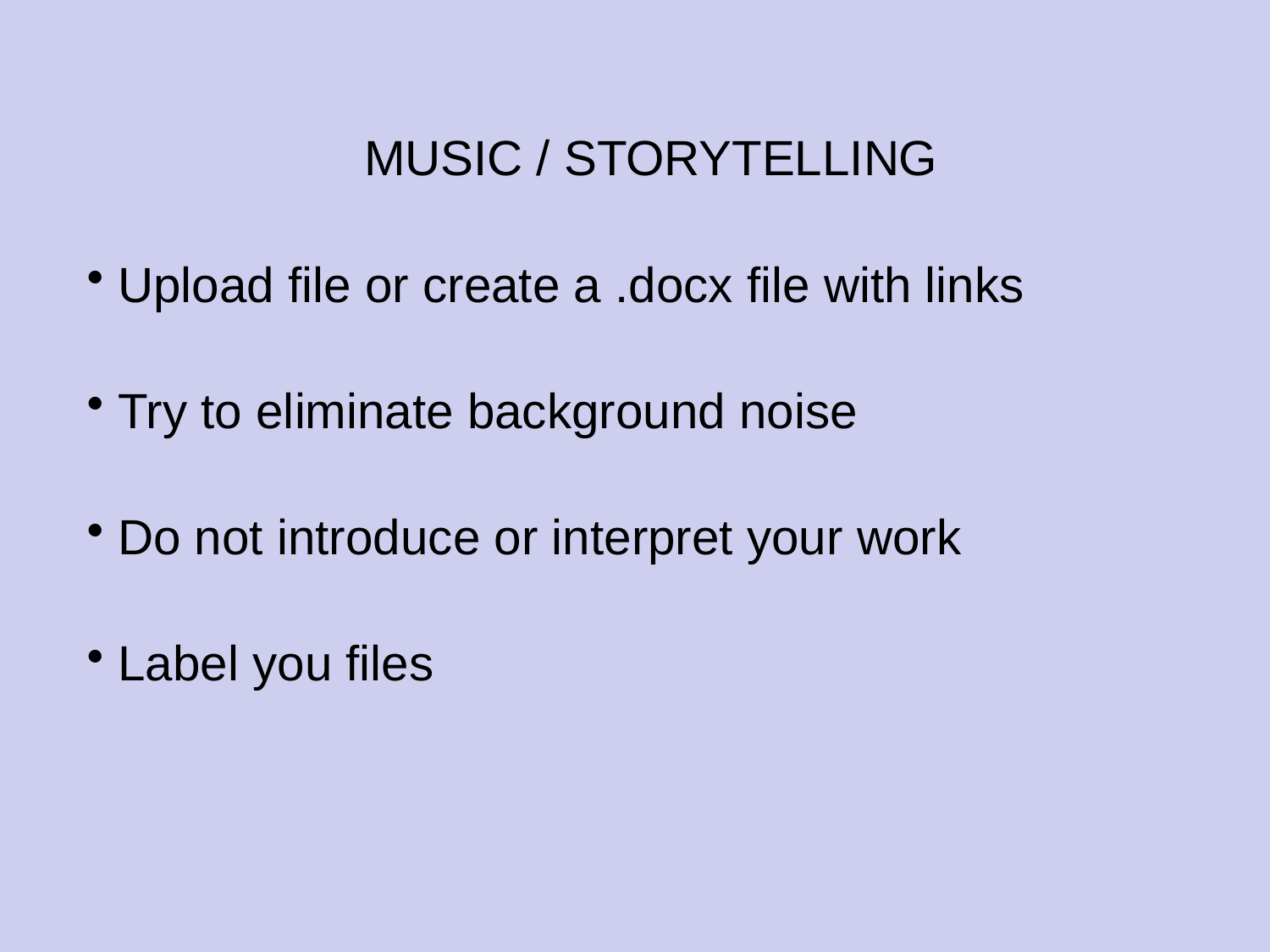

MUSIC / STORYTELLING

 Upload file or create a .docx file with links

 Try to eliminate background noise

 Do not introduce or interpret your work

 Label you files